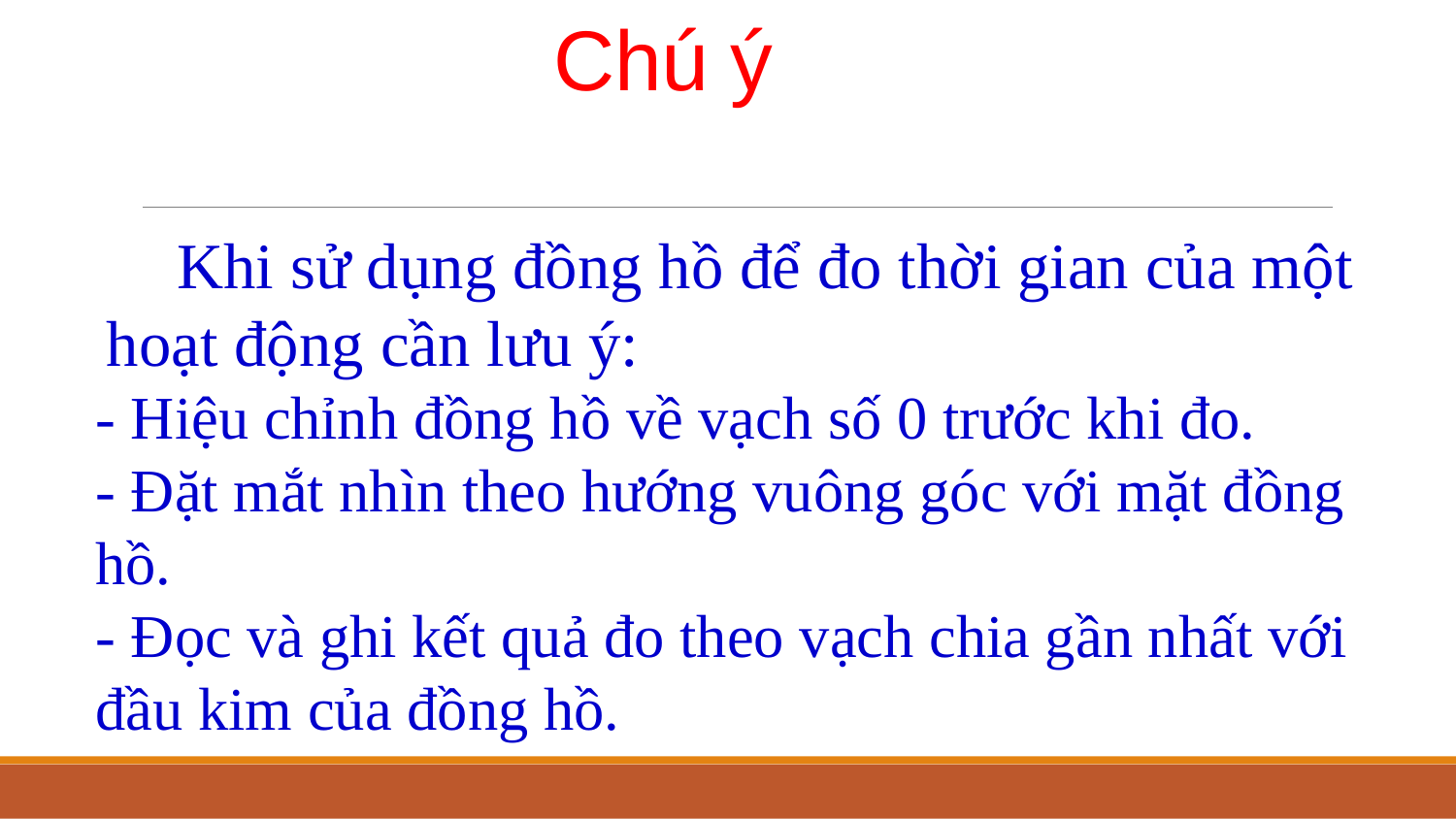

# Chú ý
     Khi sử dụng đồng hồ để đo thời gian của một hoạt động cần lưu ý:
- Hiệu chỉnh đồng hồ về vạch số 0 trước khi đo.
- Đặt mắt nhìn theo hướng vuông góc với mặt đồng hồ.
- Đọc và ghi kết quả đo theo vạch chia gần nhất với đầu kim của đồng hồ.